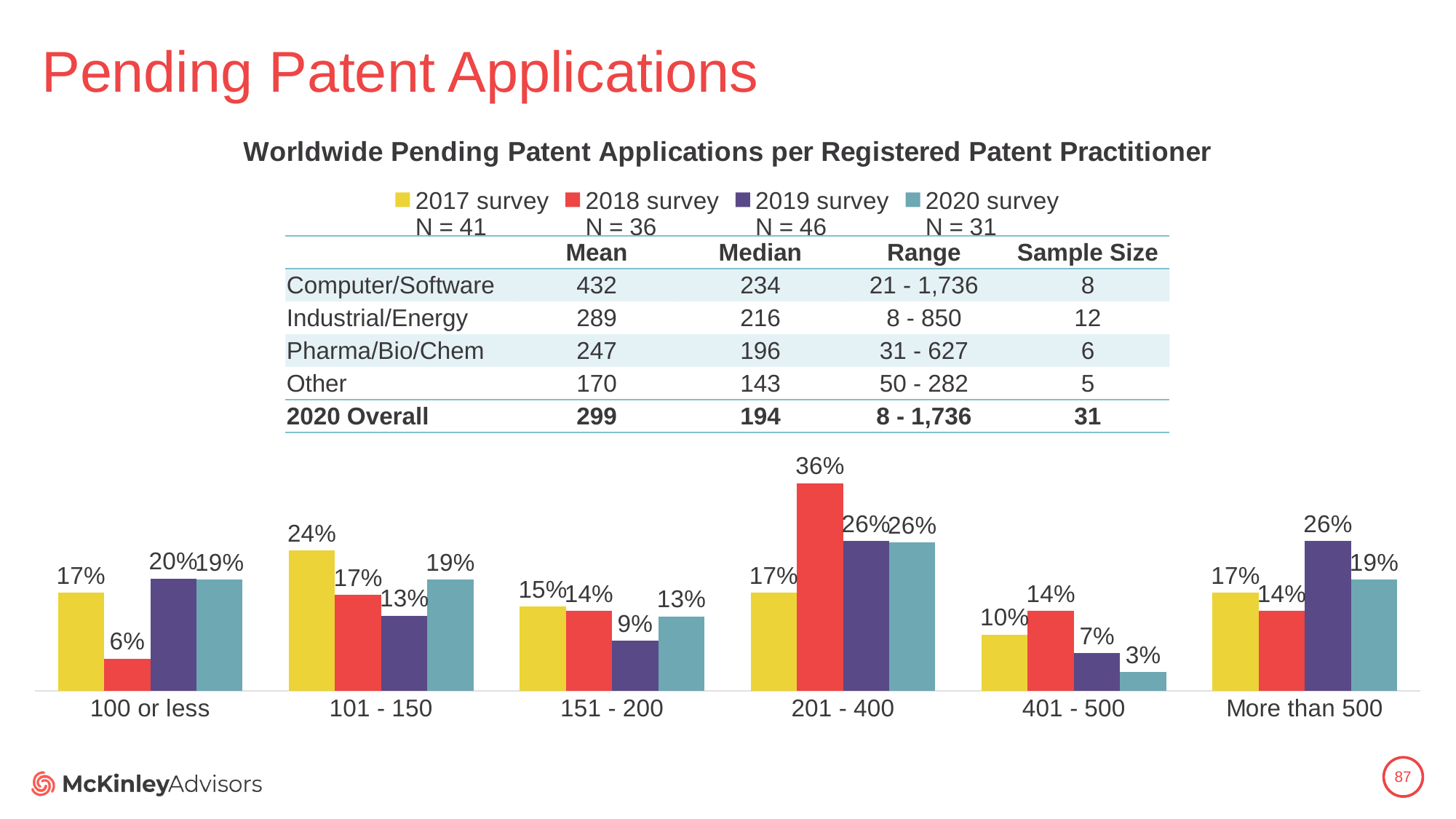

# Pending Patent Applications

### Chart: Worldwide Pending Patent Applications per Registered Patent Practitioner

| Category | 2017 survey
N = 41 | 2018 survey
N = 36 | 2019 survey
N = 46 | 2020 survey
N = 31 |
|---|---|---|---|---|
| 100 or less | 0.17073170731707318 | 0.05555555555555555 | 0.1956521739130435 | 0.1935483870967742 |
| 101 - 150 | 0.24390243902439024 | 0.16666666666666666 | 0.13043478260869565 | 0.1935483870967742 |
| 151 - 200 | 0.14634146341463414 | 0.1388888888888889 | 0.08695652173913043 | 0.12903225806451613 |
| 201 - 400 | 0.17073170731707318 | 0.3611111111111111 | 0.2608695652173913 | 0.25806451612903225 |
| 401 - 500 | 0.0975609756097561 | 0.1388888888888889 | 0.06521739130434782 | 0.03225806451612903 |
| More than 500 | 0.17073170731707318 | 0.1388888888888889 | 0.2608695652173913 | 0.1935483870967742 |
|  | Mean | Median | Range | Sample Size |
| --- | --- | --- | --- | --- |
| Computer/Software | 432 | 234 | 21 - 1,736 | 8 |
| Industrial/Energy | 289 | 216 | 8 - 850 | 12 |
| Pharma/Bio/Chem | 247 | 196 | 31 - 627 | 6 |
| Other | 170 | 143 | 50 - 282 | 5 |
| 2020 Overall | 299 | 194 | 8 - 1,736 | 31 |
87